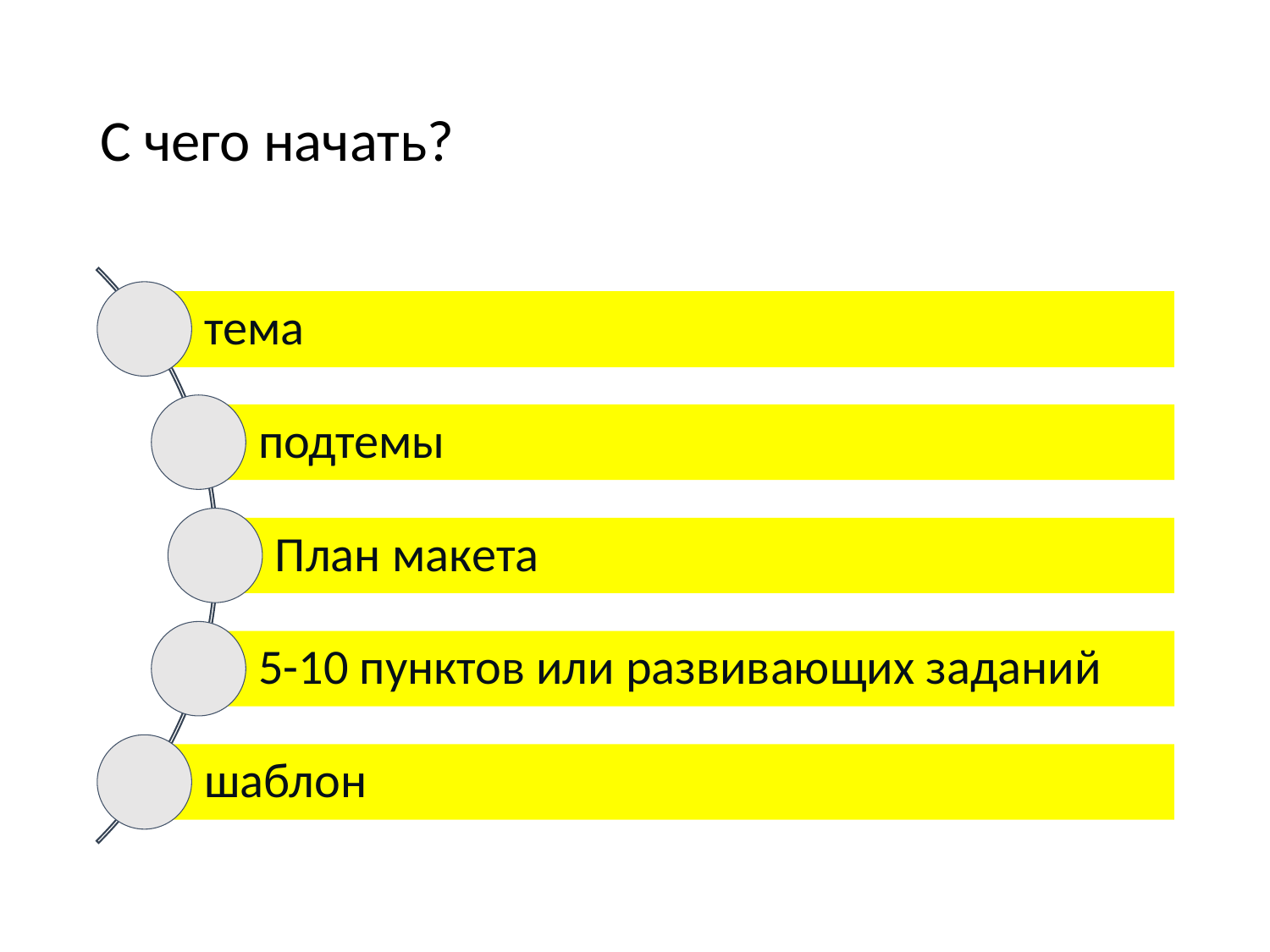

# С чего начать?
тема
подтемы
План макета
5-10 пунктов или развивающих заданий
шаблон